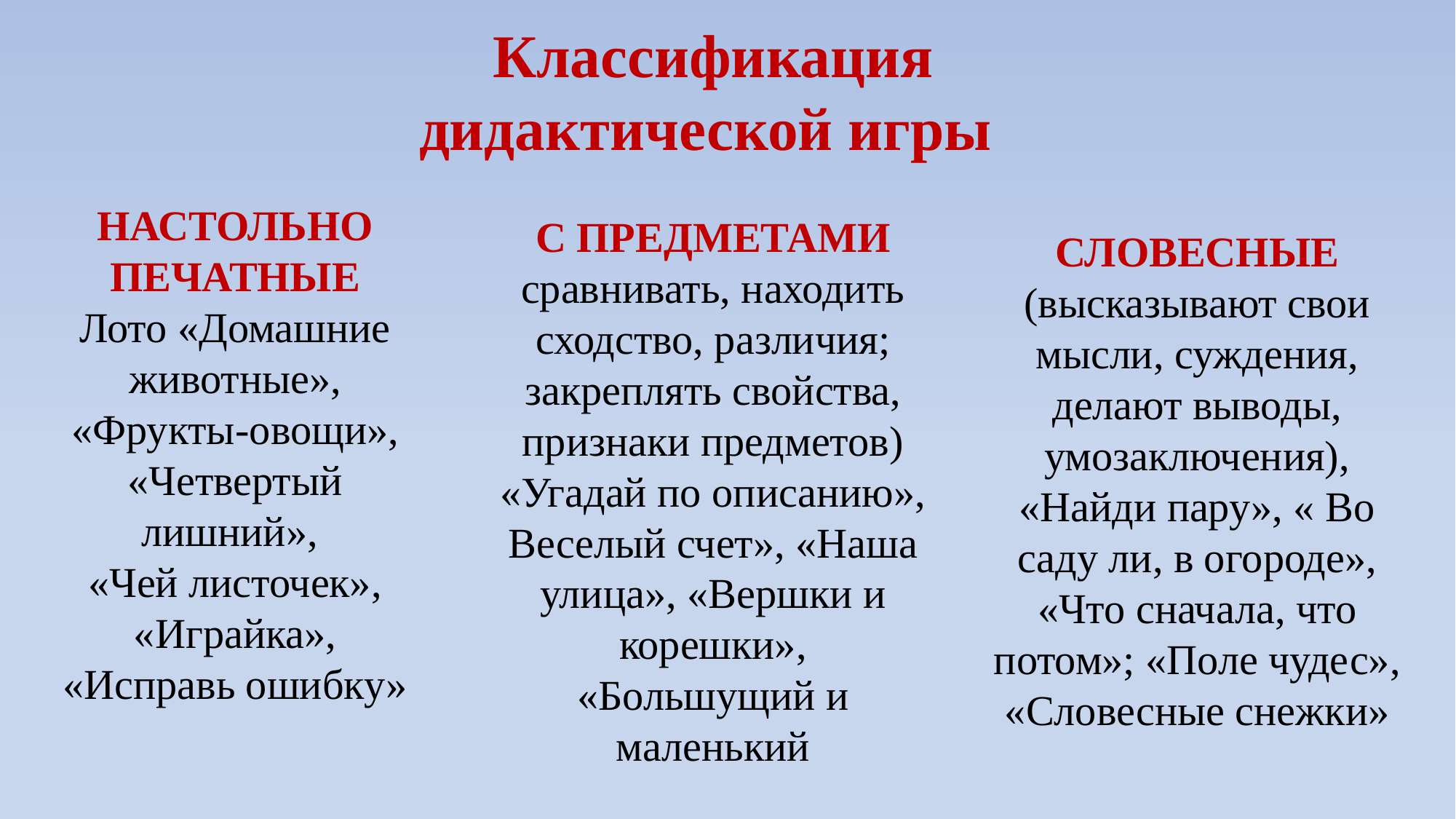

Классификация дидактической игры

НАСТОЛЬНО ПЕЧАТНЫЕ
Лото «Домашние животные», «Фрукты-овощи», «Четвертый лишний»,
«Чей листочек», «Играйка», «Исправь ошибку»
С ПРЕДМЕТАМИ
сравнивать, находить сходство, различия; закреплять свойства, признаки предметов) «Угадай по описанию», Веселый счет», «Наша улица», «Вершки и корешки», «Большущий и маленький
СЛОВЕСНЫЕ
(высказывают свои мысли, суждения, делают выводы, умозаключения), «Найди пару», « Во саду ли, в огороде», «Что сначала, что потом»; «Поле чудес», «Словесные снежки»